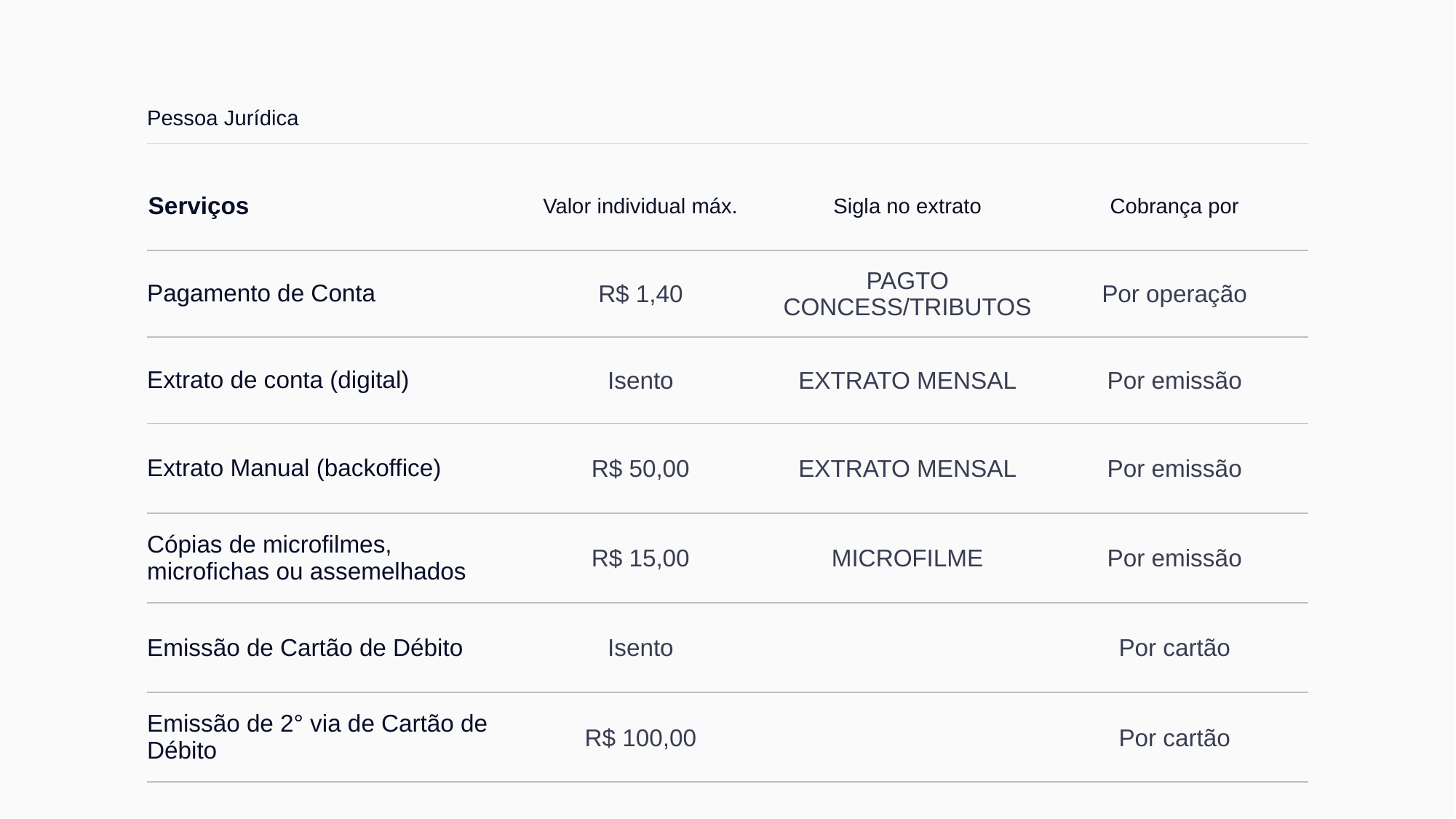

Pessoa Jurídica
| Serviços | Valor individual máx. | Sigla no extrato | Cobrança por |
| --- | --- | --- | --- |
| Pagamento de Conta | R$ 1,40 | PAGTO CONCESS/TRIBUTOS | Por operação |
| Extrato de conta (digital) | Isento | EXTRATO MENSAL | Por emissão |
| Extrato Manual (backoffice) | R$ 50,00 | EXTRATO MENSAL | Por emissão |
| Cópias de microfilmes, microfichas ou assemelhados | R$ 15,00 | MICROFILME | Por emissão |
| Emissão de Cartão de Débito | Isento |  | Por cartão |
| Emissão de 2° via de Cartão de Débito | R$ 100,00 |  | Por cartão |